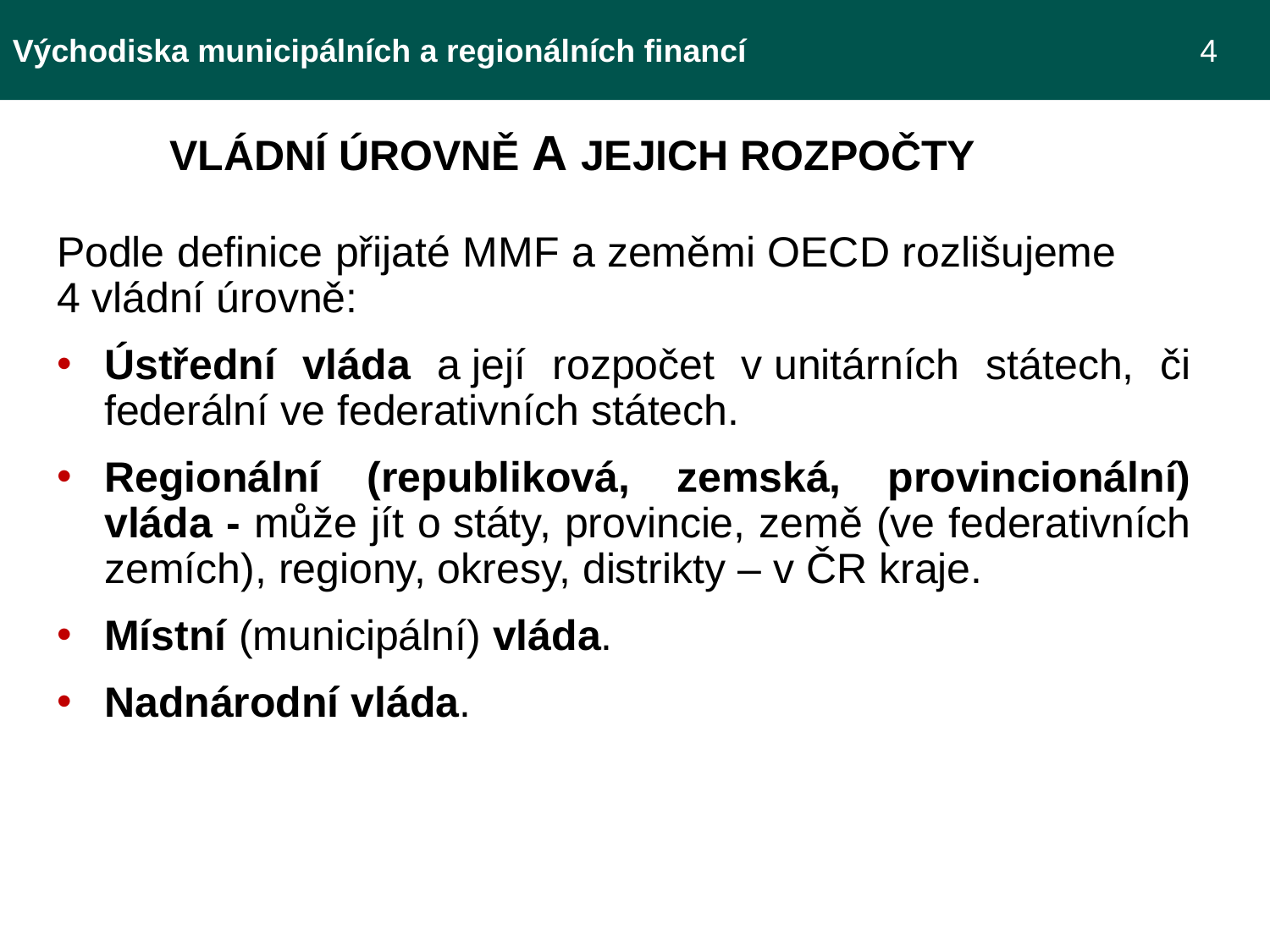

Východiska municipálních a regionálních financí 				     4
VLÁDNÍ ÚROVNĚ a JEJICH ROZPOČTY
Podle definice přijaté MMF a zeměmi OECD rozlišujeme       4 vládní úrovně:
Ústřední vláda a její rozpočet v unitárních státech, či federální ve federativních státech.
Regionální (republiková, zemská, provincionální) vláda - může jít o státy, provincie, země (ve federativních zemích), regiony, okresy, distrikty – v ČR kraje.
Místní (municipální) vláda.
Nadnárodní vláda.